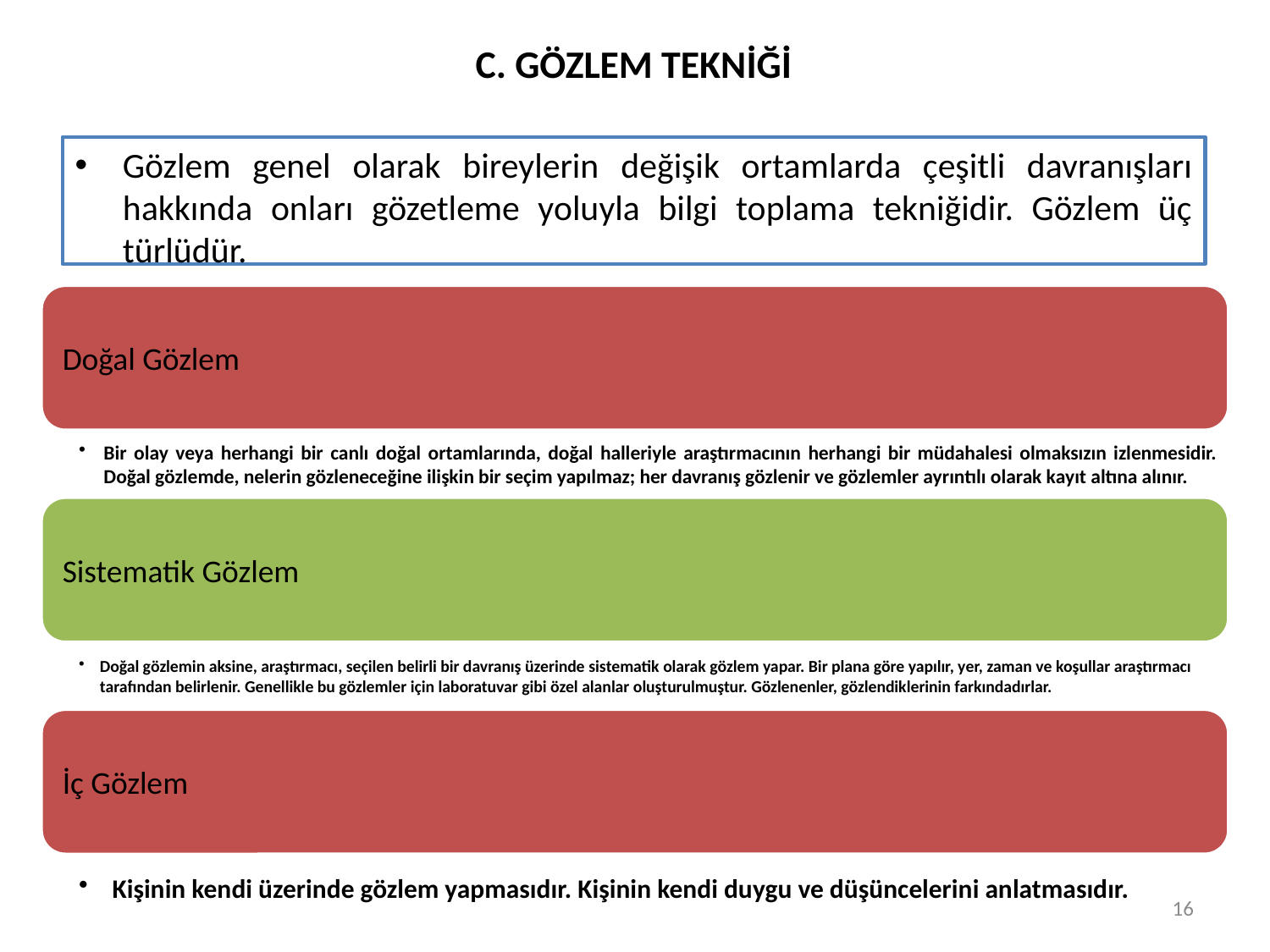

# C. GÖZLEM TEKNİĞİ
Gözlem genel olarak bireylerin değişik ortamlarda çeşitli davranışları hakkında onları gözetleme yoluyla bilgi toplama tekniğidir. Gözlem üç türlüdür.
Doğal Gözlem
Bir olay veya herhangi bir canlı doğal ortamlarında, doğal halleriyle araştırmacının herhangi bir müdahalesi olmaksızın izlenmesidir. Doğal gözlemde, nelerin gözleneceğine ilişkin bir seçim yapılmaz; her davranış gözlenir ve gözlemler ayrıntılı olarak kayıt altına alınır.
Sistematik Gözlem
Doğal gözlemin aksine, araştırmacı, seçilen belirli bir davranış üzerinde sistematik olarak gözlem yapar. Bir plana göre yapılır, yer, zaman ve koşullar araştırmacı tarafından belirlenir. Genellikle bu gözlemler için laboratuvar gibi özel alanlar oluşturulmuştur. Gözlenenler, gözlendiklerinin farkındadırlar.
İç Gözlem
Kişinin kendi üzerinde gözlem yapmasıdır. Kişinin kendi duygu ve düşüncelerini anlatmasıdır.
16